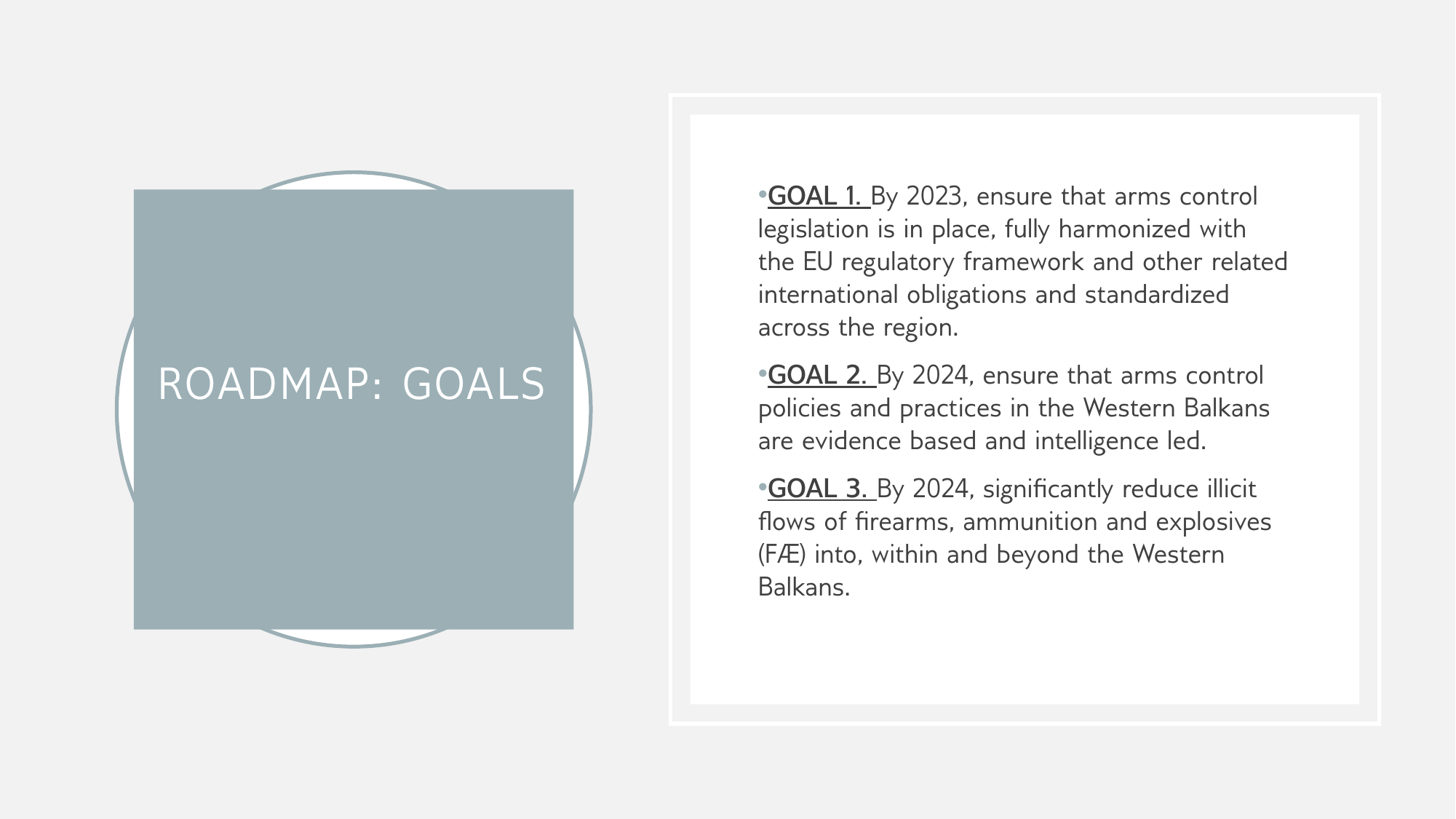

GOAL 1. By 2023, ensure that arms control legislation is in place, fully harmonized with the EU regulatory framework and other related international obligations and standardized across the region.
GOAL 2. By 2024, ensure that arms control policies and practices in the Western Balkans are evidence based and intelligence led.
GOAL 3. By 2024, significantly reduce illicit flows of firearms, ammunition and explosives (FAE) into, within and beyond the Western Balkans.

# Roadmap: Goals